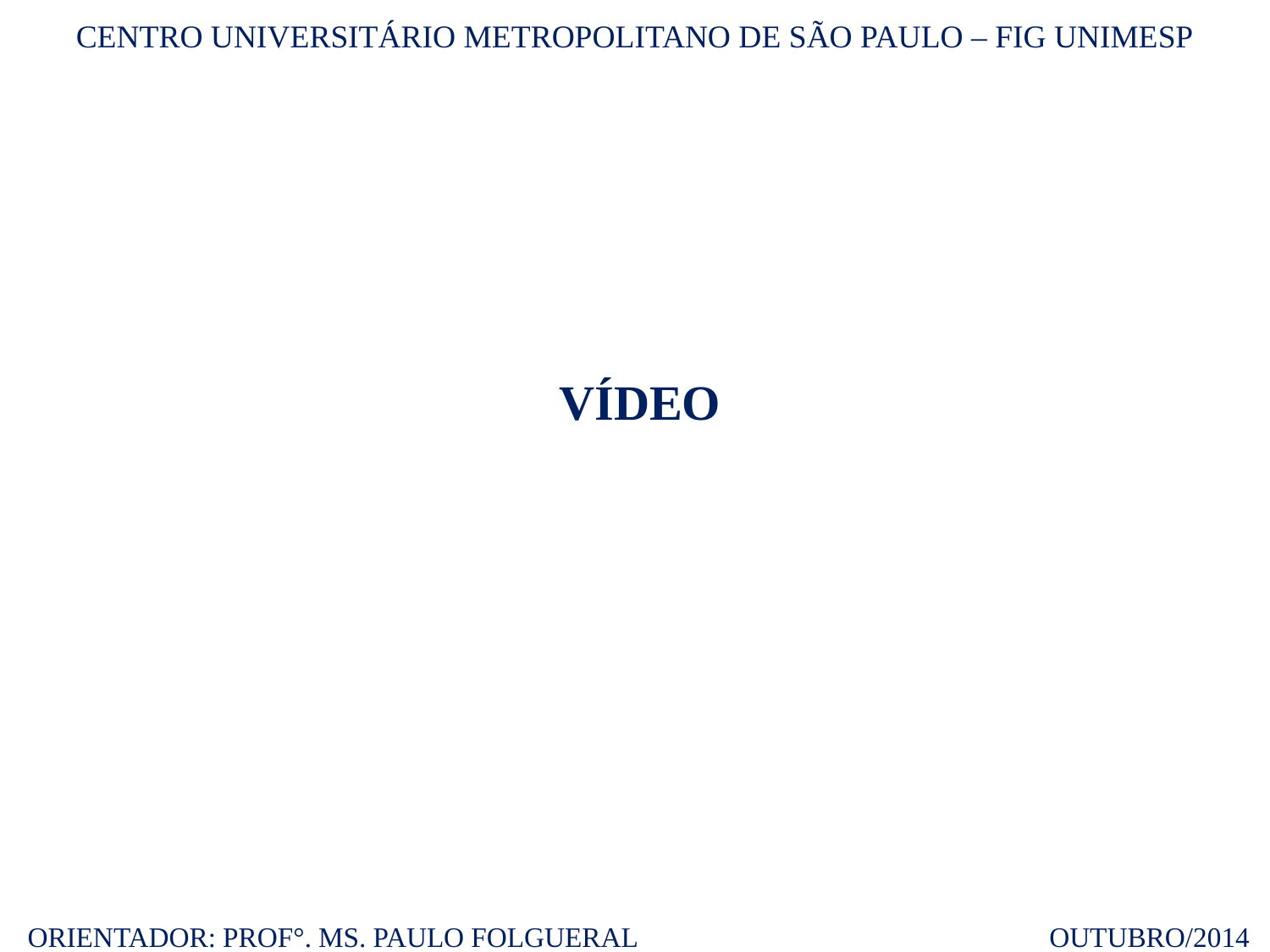

CENTRO UNIVERSITÁRIO METROPOLITANO DE SÃO PAULO – FIG UNIMESP

VÍDEO
ORIENTADOR: PROF°. MS. PAULO FOLGUERAL 			                   OUTUBRO/2014